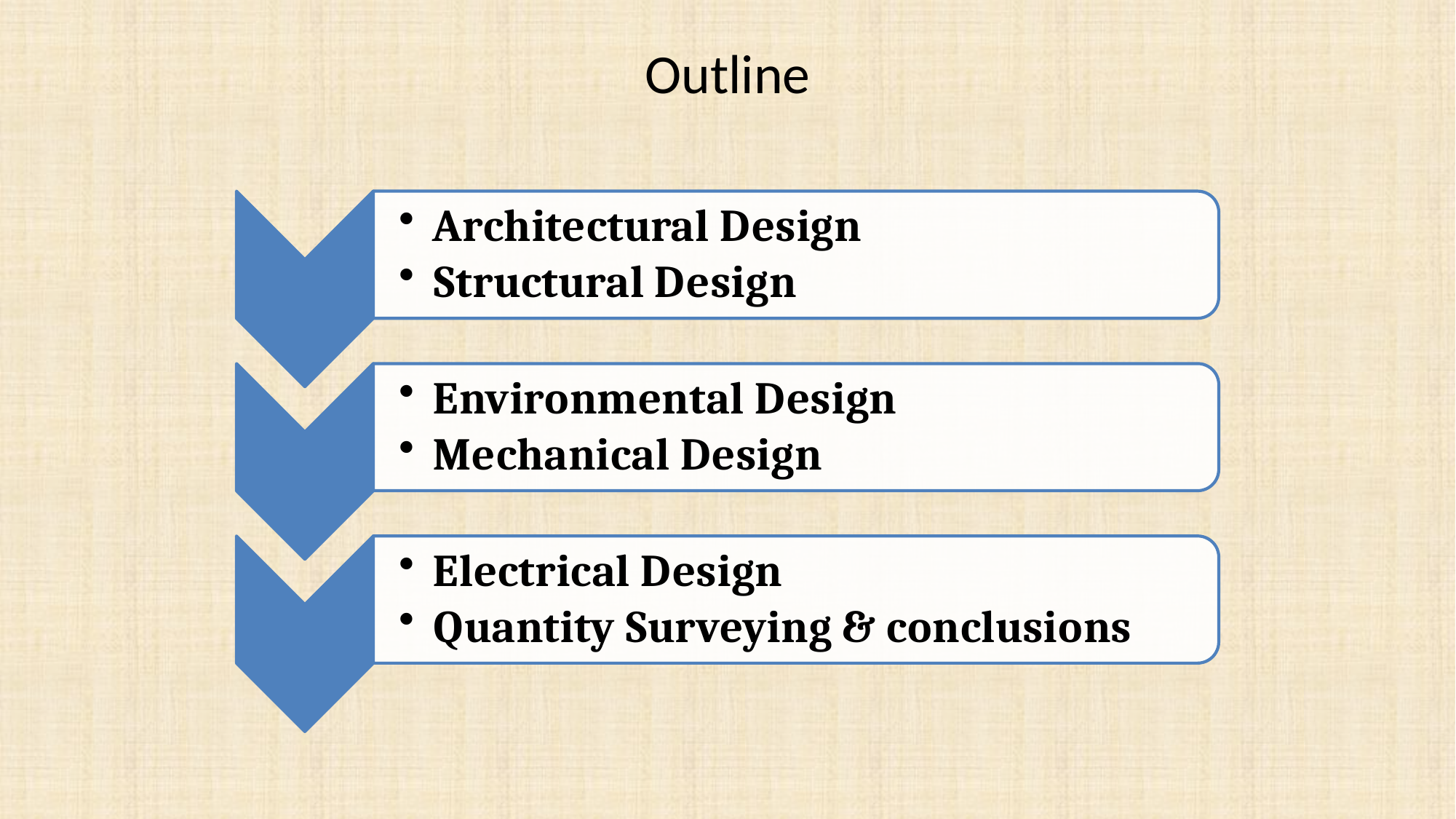

# Outline

Architectural Design
Structural Design

Environmental Design
Mechanical Design

Electrical Design
Quantity Surveying & conclusions